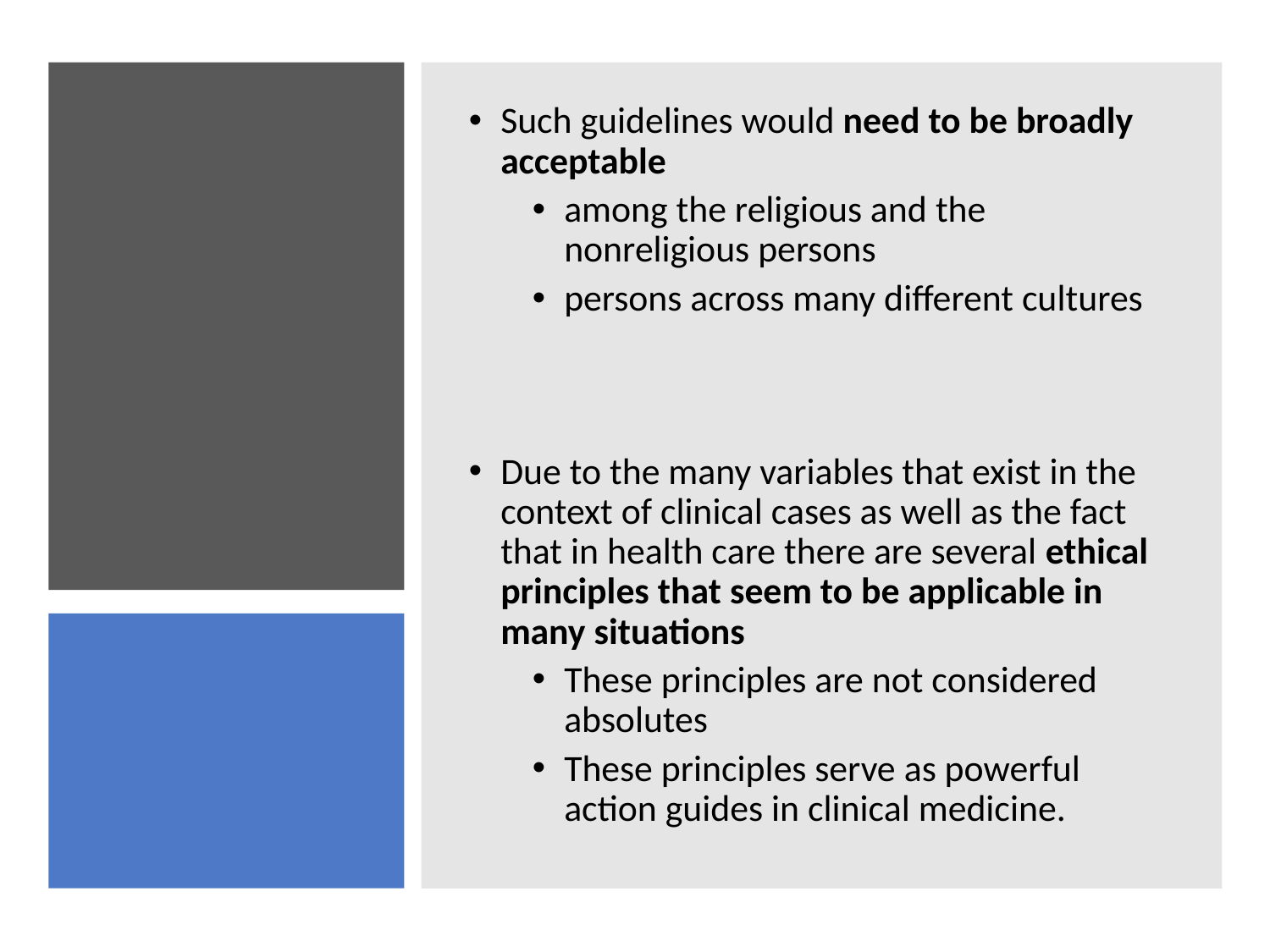

Such guidelines would need to be broadly acceptable
among the religious and the nonreligious persons
persons across many different cultures

Due to the many variables that exist in the context of clinical cases as well as the fact that in health care there are several ethical principles that seem to be applicable in many situations
These principles are not considered absolutes
These principles serve as powerful action guides in clinical medicine.